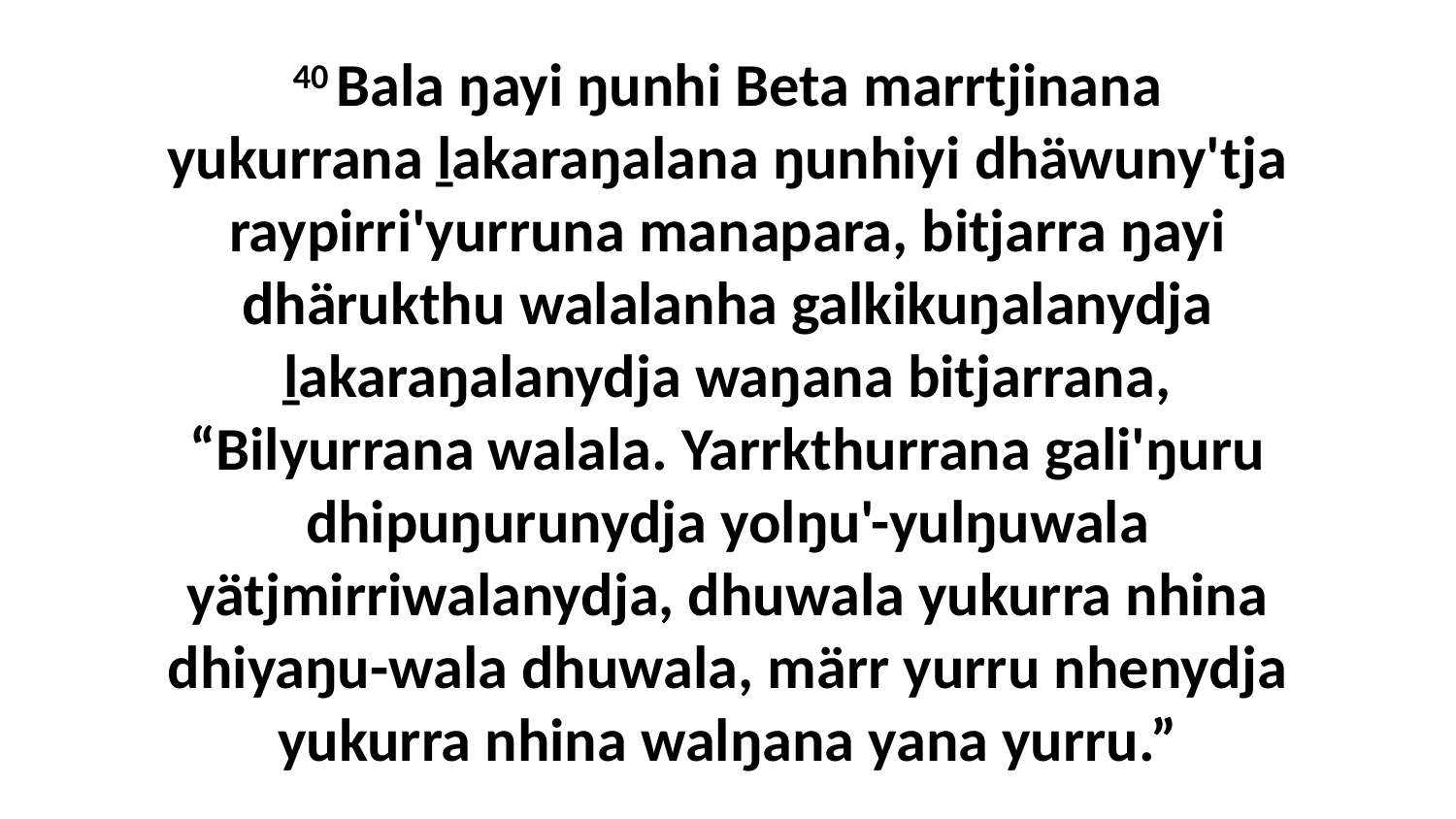

40 Bala ŋayi ŋunhi Beta marrtjinana yukurrana ḻakaraŋalana ŋunhiyi dhäwuny'tja raypirri'yurruna manapara, bitjarra ŋayi dhärukthu walalanha galkikuŋalanydja ḻakaraŋalanydja waŋana bitjarrana, “Bilyurrana walala. Yarrkthurrana gali'ŋuru dhipuŋurunydja yolŋu'-yulŋuwala yätjmirriwalanydja, dhuwala yukurra nhina dhiyaŋu-wala dhuwala, märr yurru nhenydja yukurra nhina walŋana yana yurru.”